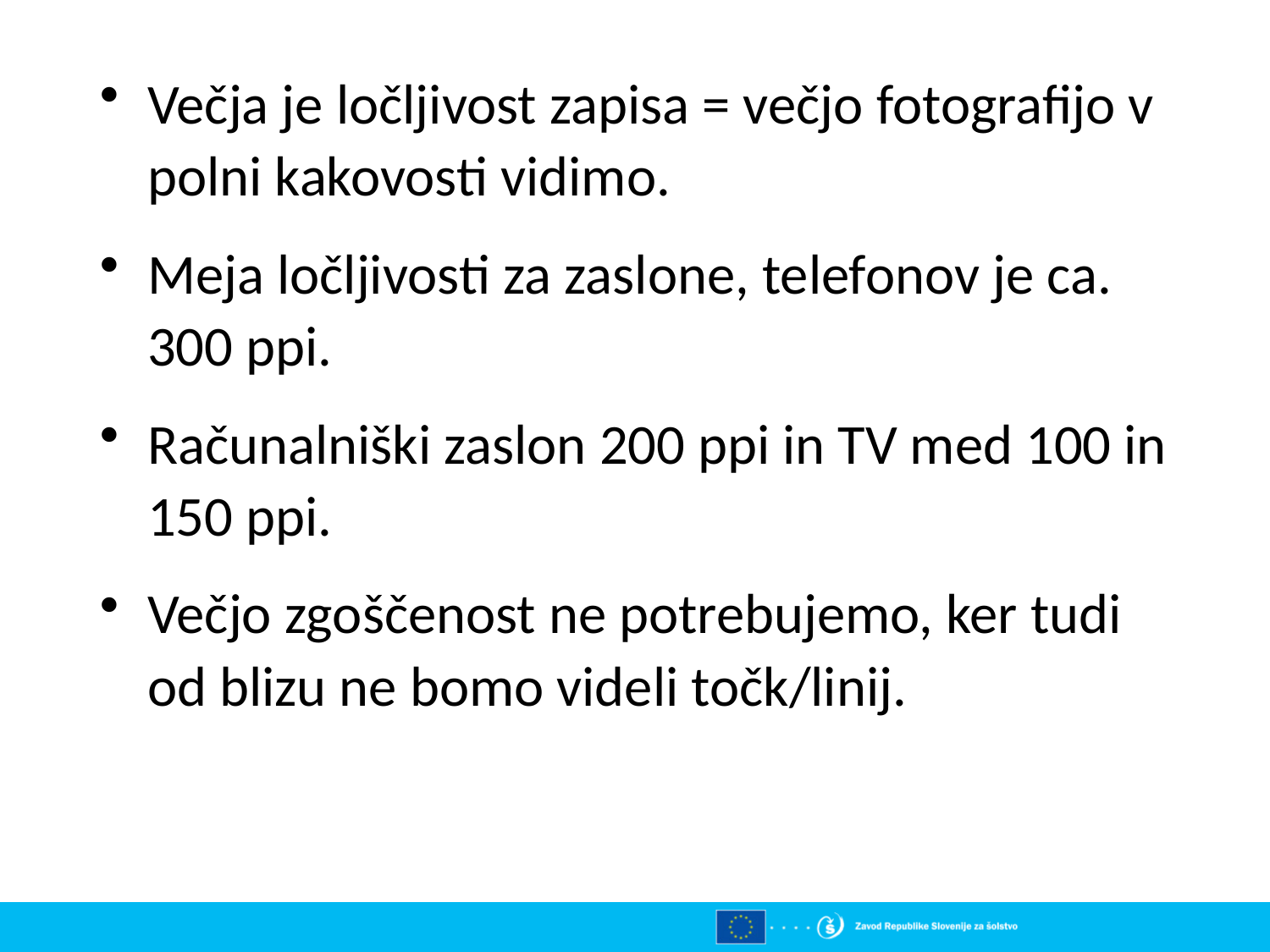

Večja je ločljivost zapisa = večjo fotografijo v polni kakovosti vidimo.
Meja ločljivosti za zaslone, telefonov je ca. 300 ppi.
Računalniški zaslon 200 ppi in TV med 100 in 150 ppi.
Večjo zgoščenost ne potrebujemo, ker tudi od blizu ne bomo videli točk/linij.